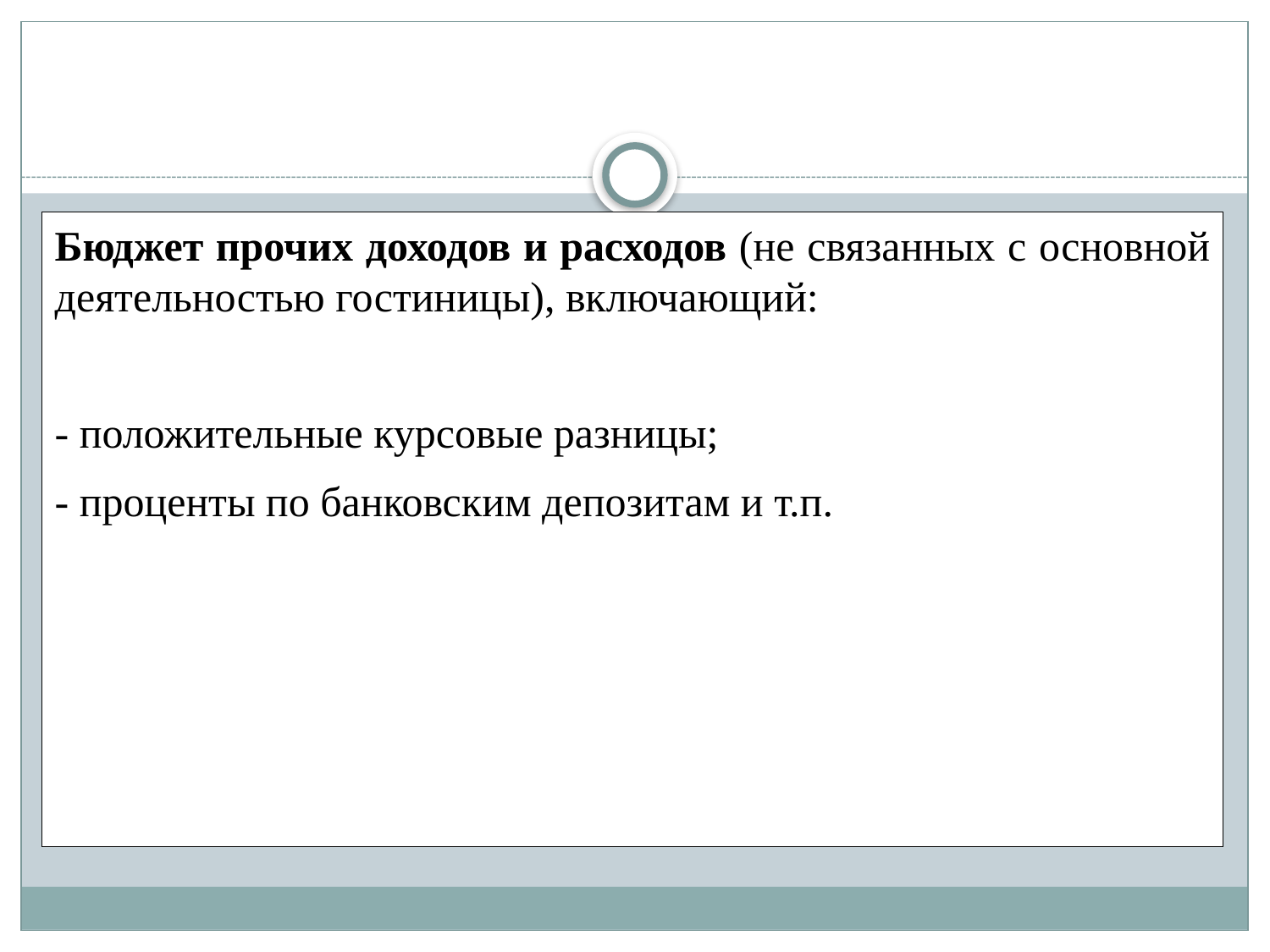

#
Бюджет прочих доходов и расходов (не связанных с основной деятельностью гостиницы), включающий:

- положительные курсовые разницы;
- проценты по банковским депозитам и т.п.